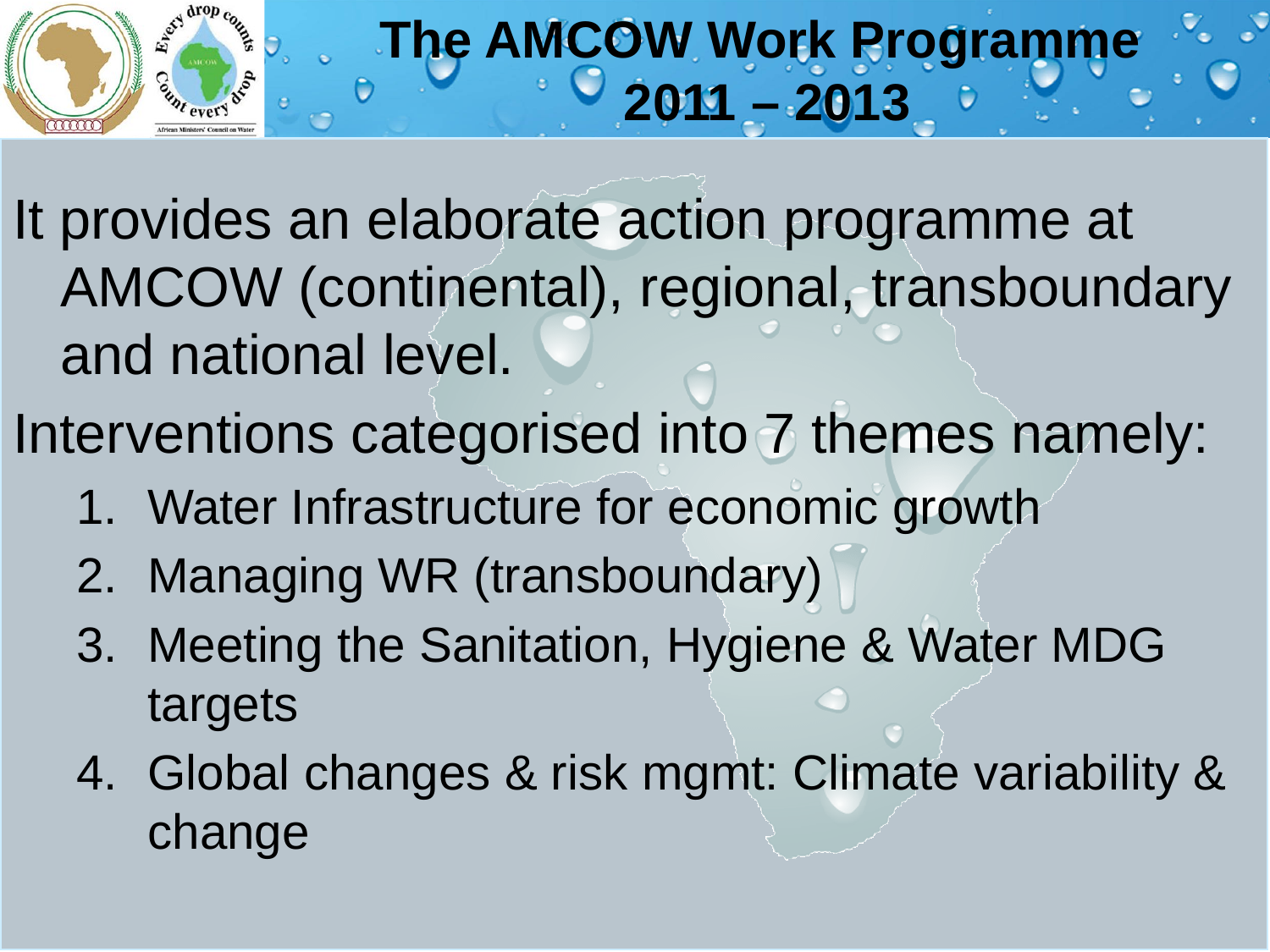

# The AMCOW Work Programme 2011 – 2013
It provides an elaborate action programme at AMCOW (continental), regional, transboundary and national level.
Interventions categorised into 7 themes namely:
Water Infrastructure for economic growth
Managing WR (transboundary)
Meeting the Sanitation, Hygiene & Water MDG targets
Global changes & risk mgmt: Climate variability & change